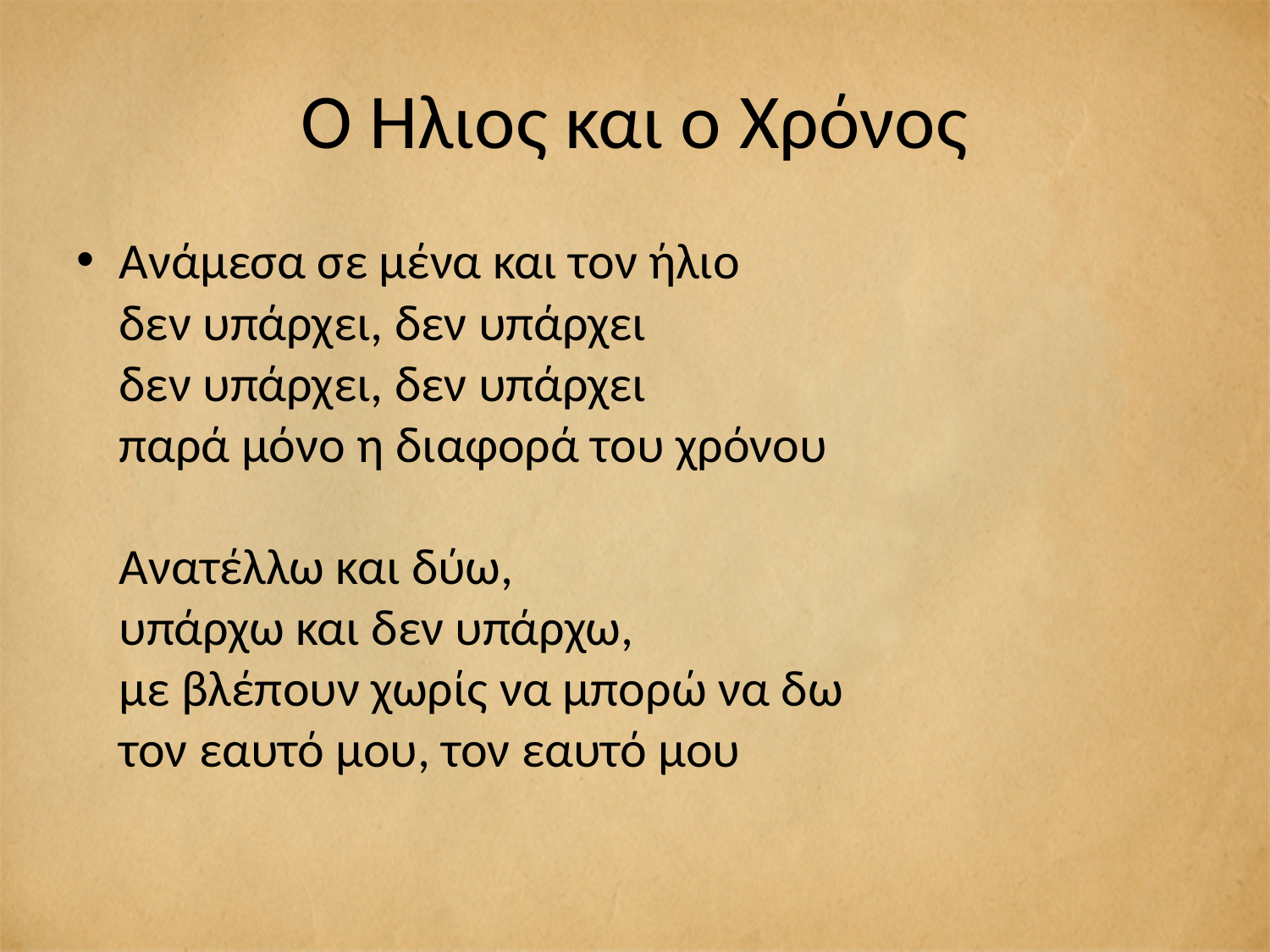

# Ο Ήλιος και ο Χρόνος
Ανάμεσα σε μένα και τον ήλιο 
δεν υπάρχει, δεν υπάρχει 
δεν υπάρχει, δεν υπάρχει 
παρά μόνο η διαφορά του χρόνου 
Ανατέλλω και δύω, 
υπάρχω και δεν υπάρχω, 
με βλέπουν χωρίς να μπορώ να δω 
τον εαυτό μου, τον εαυτό μου